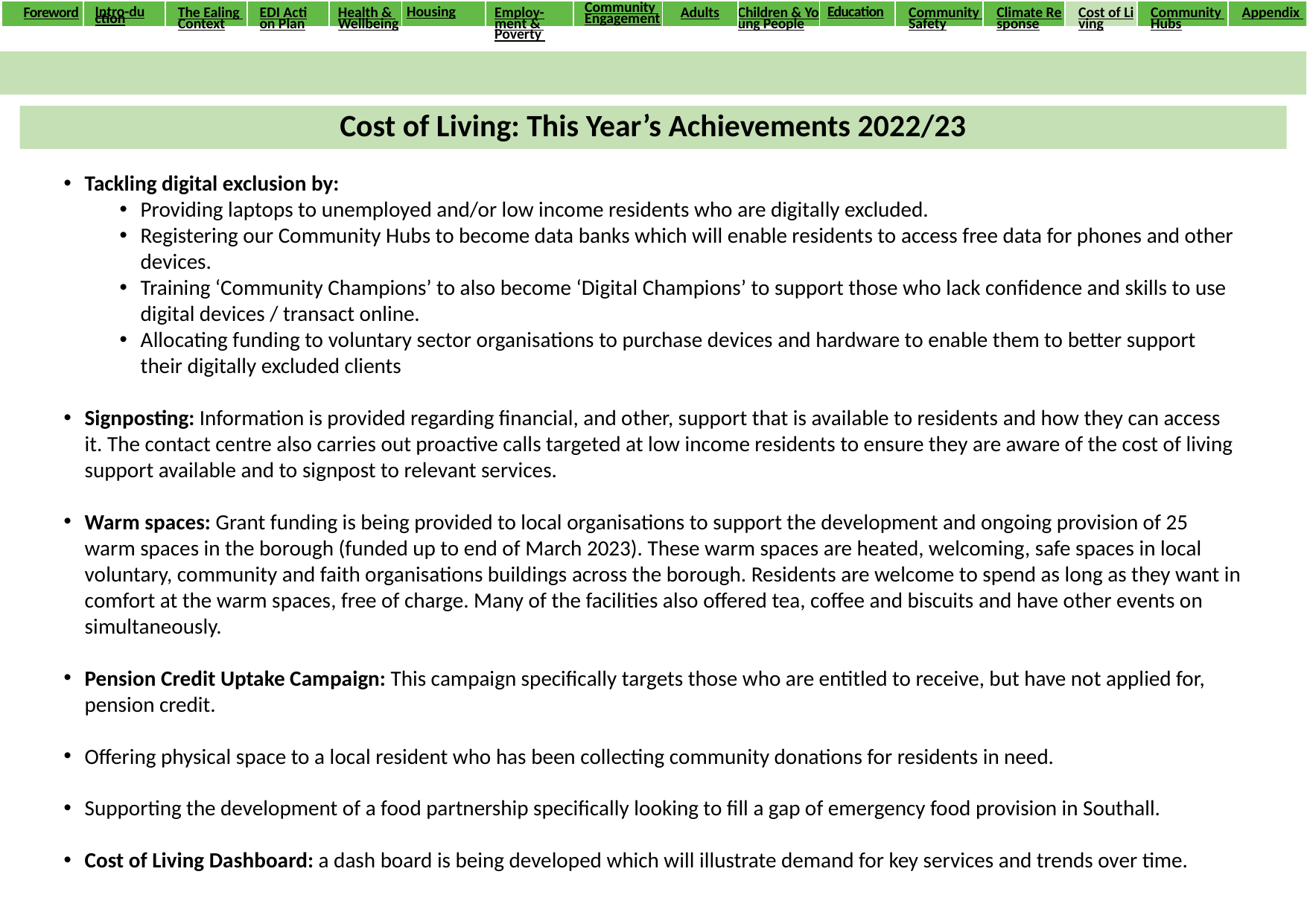

| Foreword | Intro-duction | The Ealing Context | EDI Action Plan | Health & Wellbeing | Housing | Employ-ment & Poverty | Community Engagement | Adults | Children & Young People | Education | Community Safety | Climate Response | Cost of Living | Community Hubs | Appendix |
| --- | --- | --- | --- | --- | --- | --- | --- | --- | --- | --- | --- | --- | --- | --- | --- |
|  |
| --- |
Cost of Living: This Year’s Achievements 2022/23
Tackling digital exclusion by:
Providing laptops to unemployed and/or low income residents who are digitally excluded.
Registering our Community Hubs to become data banks which will enable residents to access free data for phones and other devices.
Training ‘Community Champions’ to also become ‘Digital Champions’ to support those who lack confidence and skills to use digital devices / transact online.
Allocating funding to voluntary sector organisations to purchase devices and hardware to enable them to better support their digitally excluded clients

Signposting: Information is provided regarding financial, and other, support that is available to residents and how they can access it. The contact centre also carries out proactive calls targeted at low income residents to ensure they are aware of the cost of living support available and to signpost to relevant services.

Warm spaces: Grant funding is being provided to local organisations to support the development and ongoing provision of 25 warm spaces in the borough (funded up to end of March 2023). These warm spaces are heated, welcoming, safe spaces in local voluntary, community and faith organisations buildings across the borough. Residents are welcome to spend as long as they want in comfort at the warm spaces, free of charge. Many of the facilities also offered tea, coffee and biscuits and have other events on simultaneously.

Pension Credit Uptake Campaign: This campaign specifically targets those who are entitled to receive, but have not applied for, pension credit.

Offering physical space to a local resident who has been collecting community donations for residents in need.

Supporting the development of a food partnership specifically looking to fill a gap of emergency food provision in Southall.

Cost of Living Dashboard: a dash board is being developed which will illustrate demand for key services and trends over time.